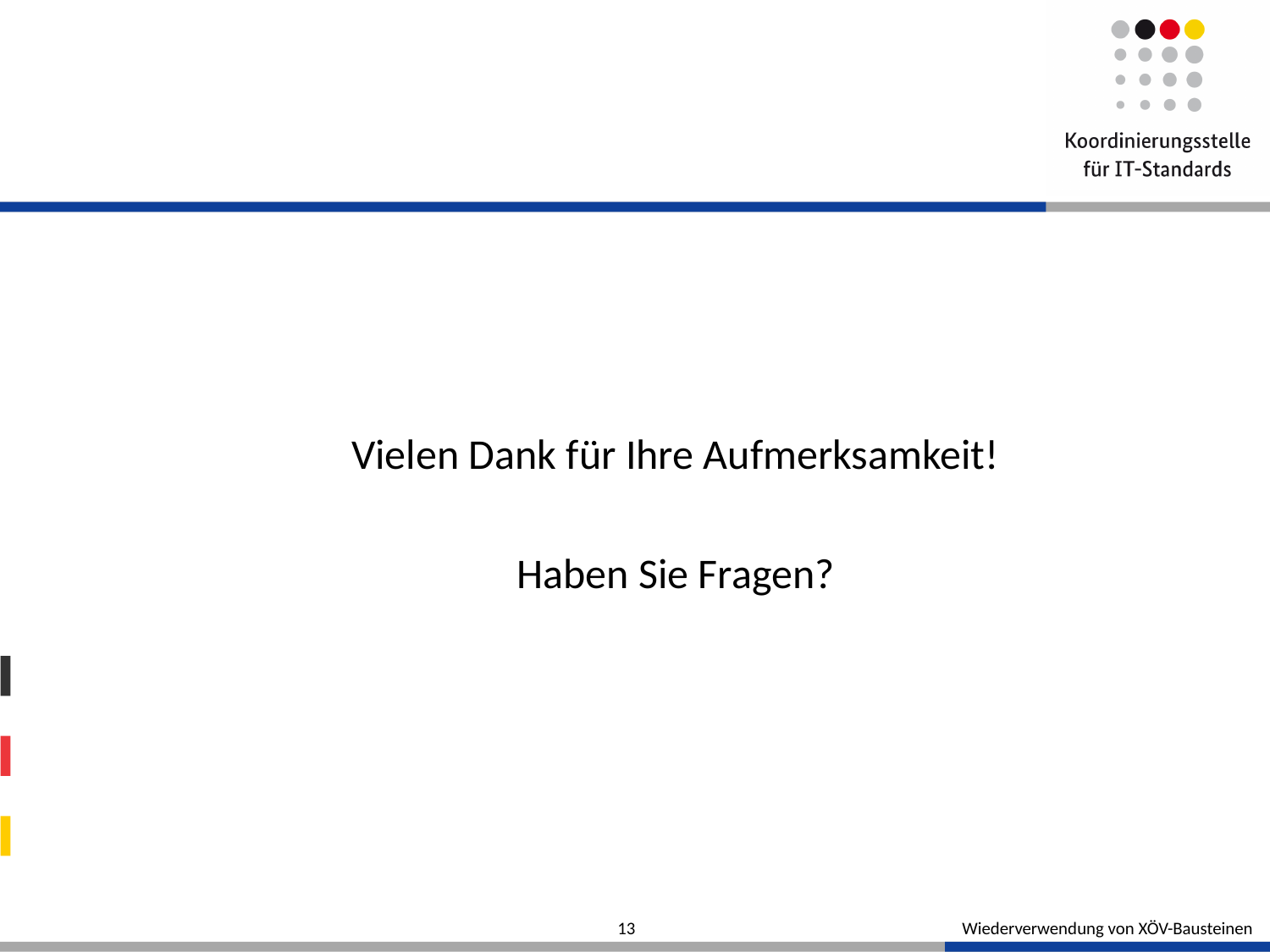

#

Vielen Dank für Ihre Aufmerksamkeit!

Haben Sie Fragen?
13
Wiederverwendung von XÖV-Bausteinen